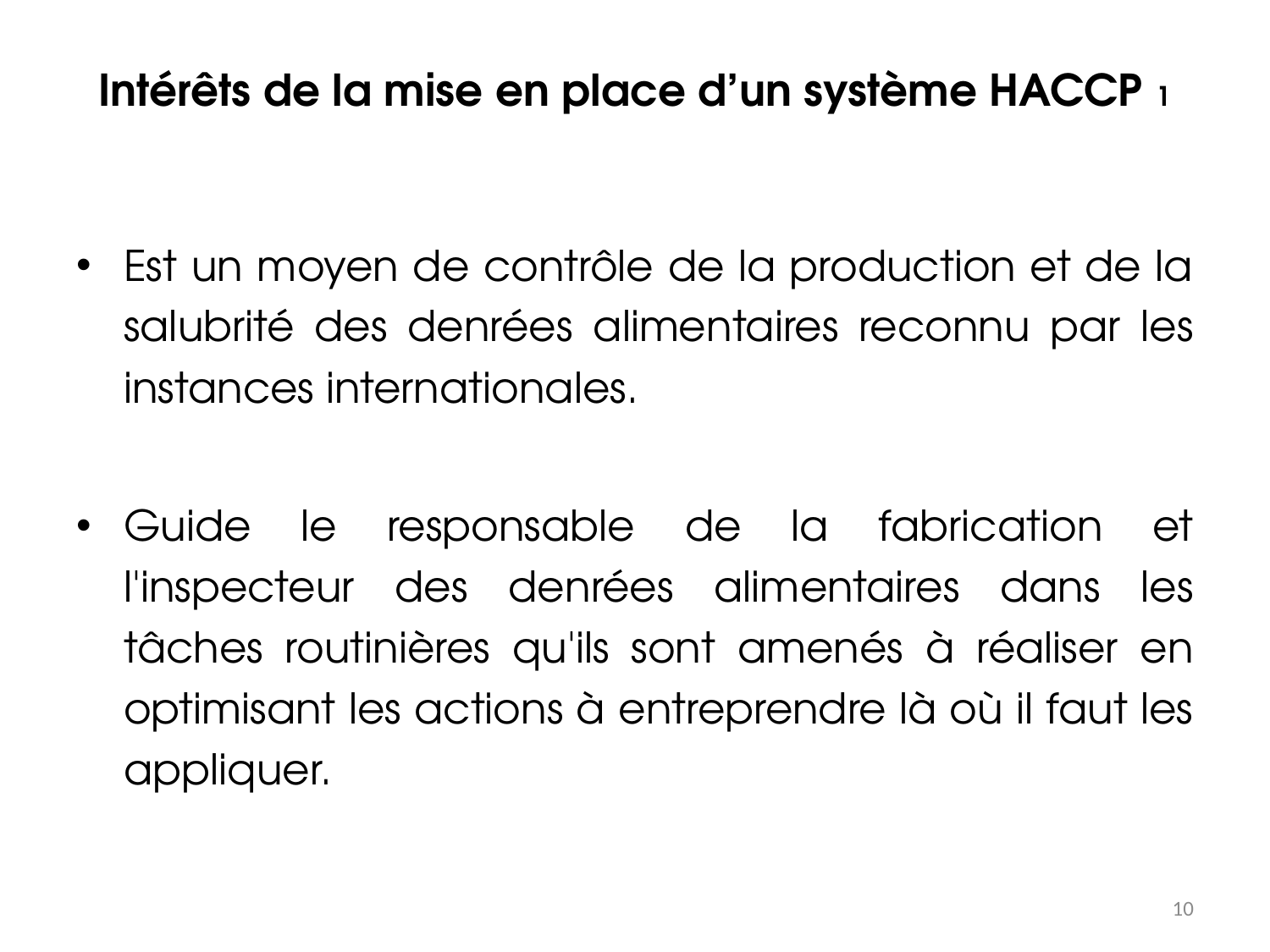

# Intérêts de la mise en place d’un système HACCP 1
Est un moyen de contrôle de la production et de la salubrité des denrées alimentaires reconnu par les instances internationales.

Guide le responsable de la fabrication et l'inspecteur des denrées alimentaires dans les tâches routinières qu'ils sont amenés à réaliser en optimisant les actions à entreprendre là où il faut les appliquer.

10